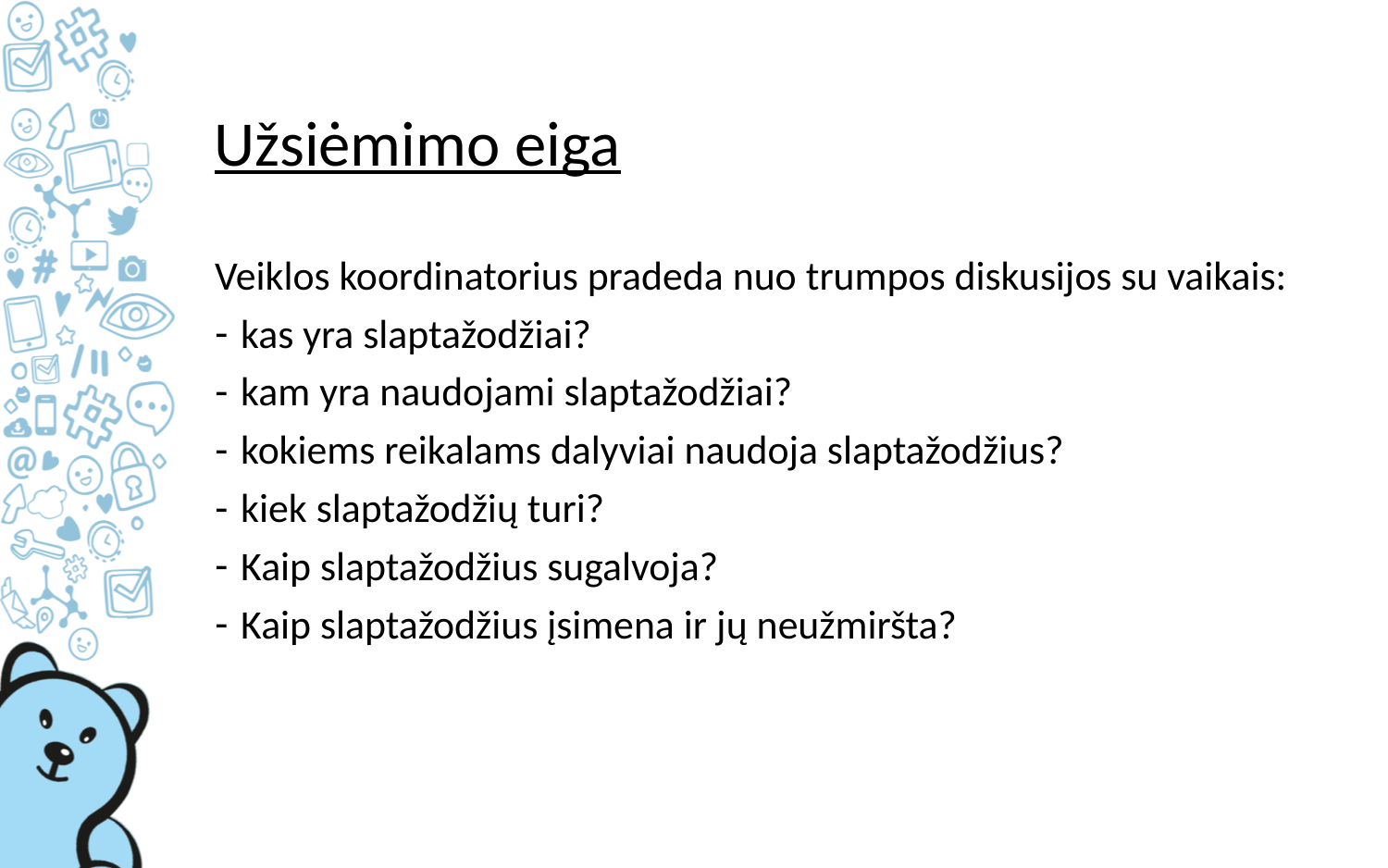

# Užsiėmimo eiga
Veiklos koordinatorius pradeda nuo trumpos diskusijos su vaikais:
kas yra slaptažodžiai?
kam yra naudojami slaptažodžiai?
kokiems reikalams dalyviai naudoja slaptažodžius?
kiek slaptažodžių turi?
Kaip slaptažodžius sugalvoja?
Kaip slaptažodžius įsimena ir jų neužmiršta?